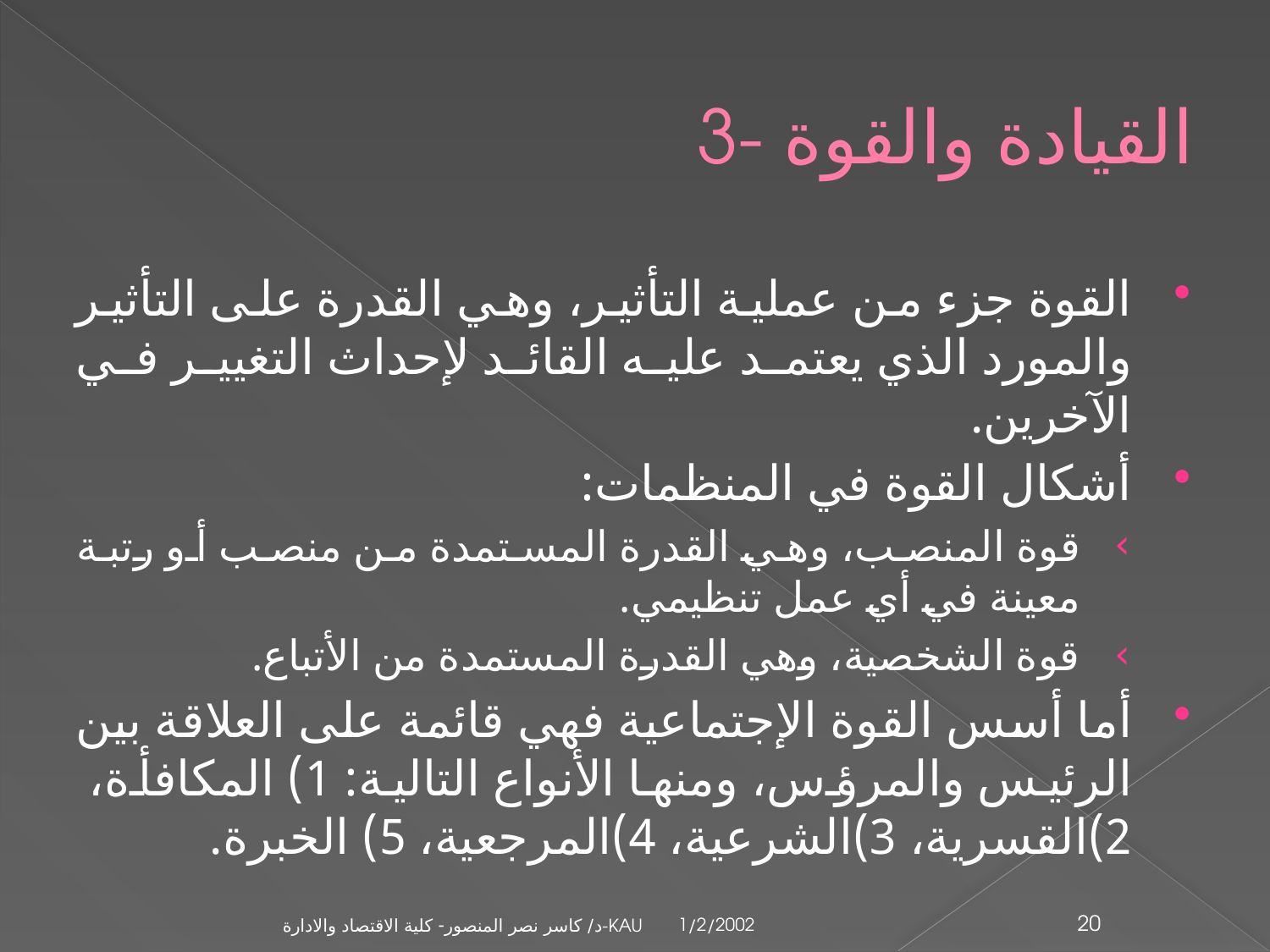

# 3- القيادة والقوة
القوة جزء من عملية التأثير، وهي القدرة على التأثير والمورد الذي يعتمد عليه القائد لإحداث التغيير في الآخرين.
أشكال القوة في المنظمات:
قوة المنصب، وهي القدرة المستمدة من منصب أو رتبة معينة في أي عمل تنظيمي.
قوة الشخصية، وهي القدرة المستمدة من الأتباع.
أما أسس القوة الإجتماعية فهي قائمة على العلاقة بين الرئيس والمرؤس، ومنها الأنواع التالية: 1) المكافأة،  2)القسرية، 3)الشرعية، 4)المرجعية، 5) الخبرة.

1/2/2002
د/ كاسر نصر المنصور- كلية الاقتصاد والادارة-KAU
20